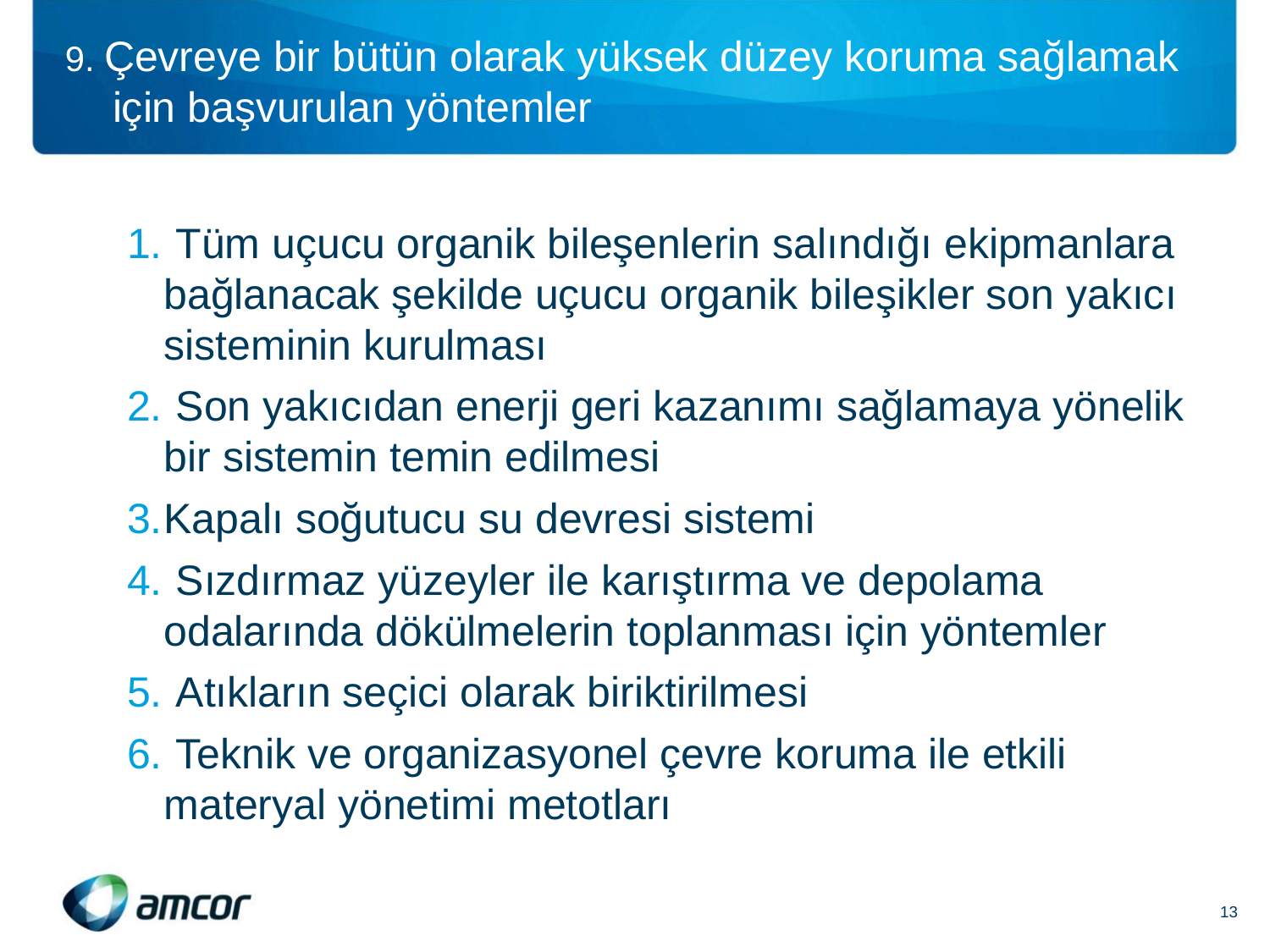

9. Çevreye bir bütün olarak yüksek düzey koruma sağlamak için başvurulan yöntemler
 Tüm uçucu organik bileşenlerin salındığı ekipmanlara bağlanacak şekilde uçucu organik bileşikler son yakıcı sisteminin kurulması
 Son yakıcıdan enerji geri kazanımı sağlamaya yönelik bir sistemin temin edilmesi
Kapalı soğutucu su devresi sistemi
 Sızdırmaz yüzeyler ile karıştırma ve depolama odalarında dökülmelerin toplanması için yöntemler
 Atıkların seçici olarak biriktirilmesi
 Teknik ve organizasyonel çevre koruma ile etkili materyal yönetimi metotları
13